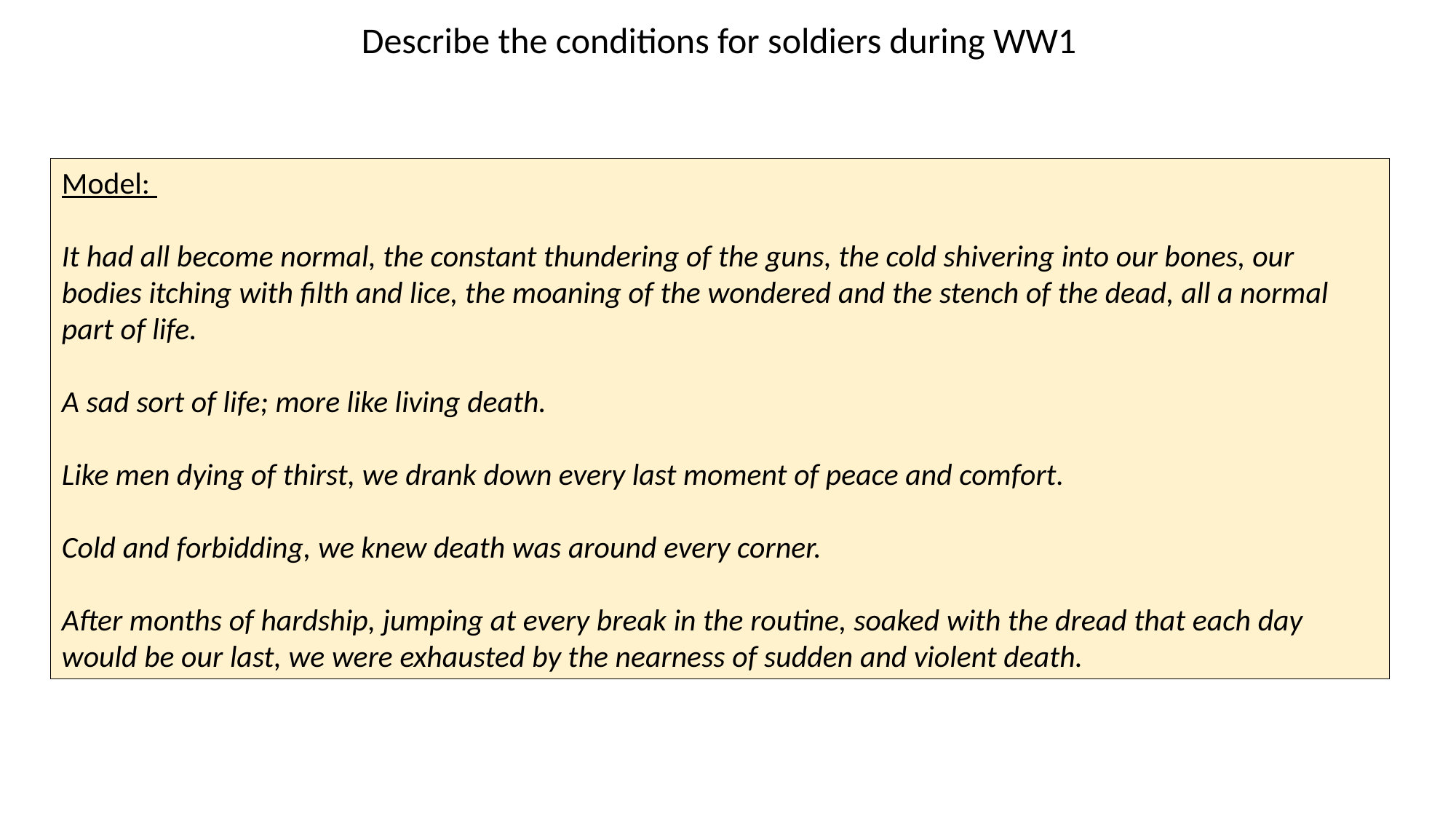

Describe the conditions for soldiers during WW1
Model: ​

It had all become normal, the constant thundering of the guns, the cold shivering into our bones, our bodies itching with filth and lice, the moaning of the wondered and the stench of the dead, all a normal part of life.

A sad sort of life; more like living death.

Like men dying of thirst, we drank down every last moment of peace and comfort.

Cold and forbidding, we knew death was around every corner.

After months of hardship, jumping at every break in the routine, soaked with the dread that each day would be our last, we were exhausted by the nearness of sudden and violent death.